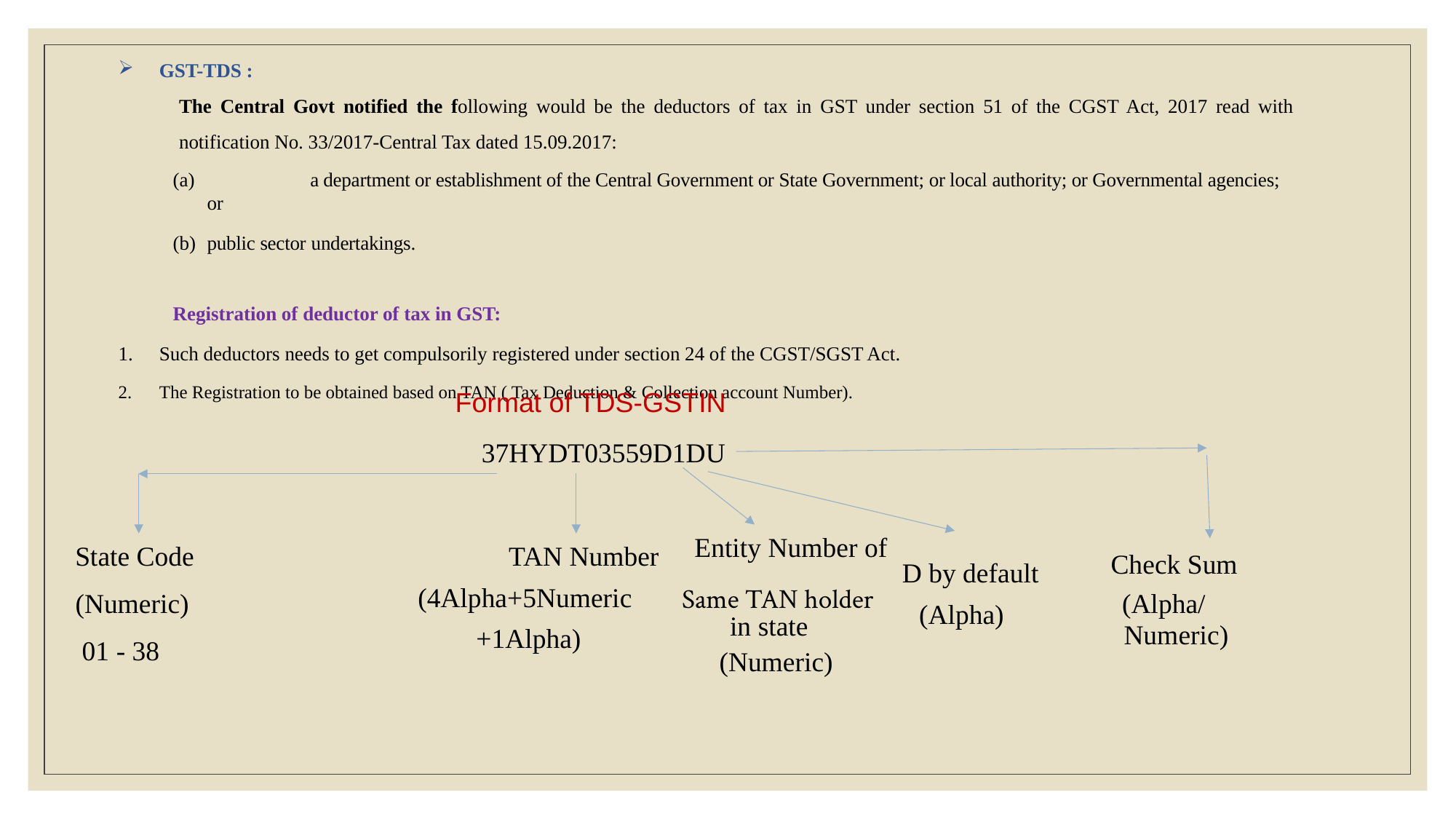

GST-TDS :
The Central Govt notified the following would be the deductors of tax in GST under section 51 of the CGST Act, 2017 read with notification No. 33/2017-Central Tax dated 15.09.2017:
	a department or establishment of the Central Government or State Government; or local authority; or Governmental agencies; or
public sector undertakings.

Registration of deductor of tax in GST:
Such deductors needs to get compulsorily registered under section 24 of the CGST/SGST Act.
The Registration to be obtained based on TAN ( Tax Deduction & Collection account Number).

Format of TDS-GSTIN

37HYDT03559D1DU

Entity Number of
State Code
TAN Number
Check Sum
D by default
(4Alpha+5Numeric
Same TAN holder
(Numeric)
(Alpha/
(Alpha)
in state
 Numeric)
+1Alpha)
 01 - 38
(Numeric)